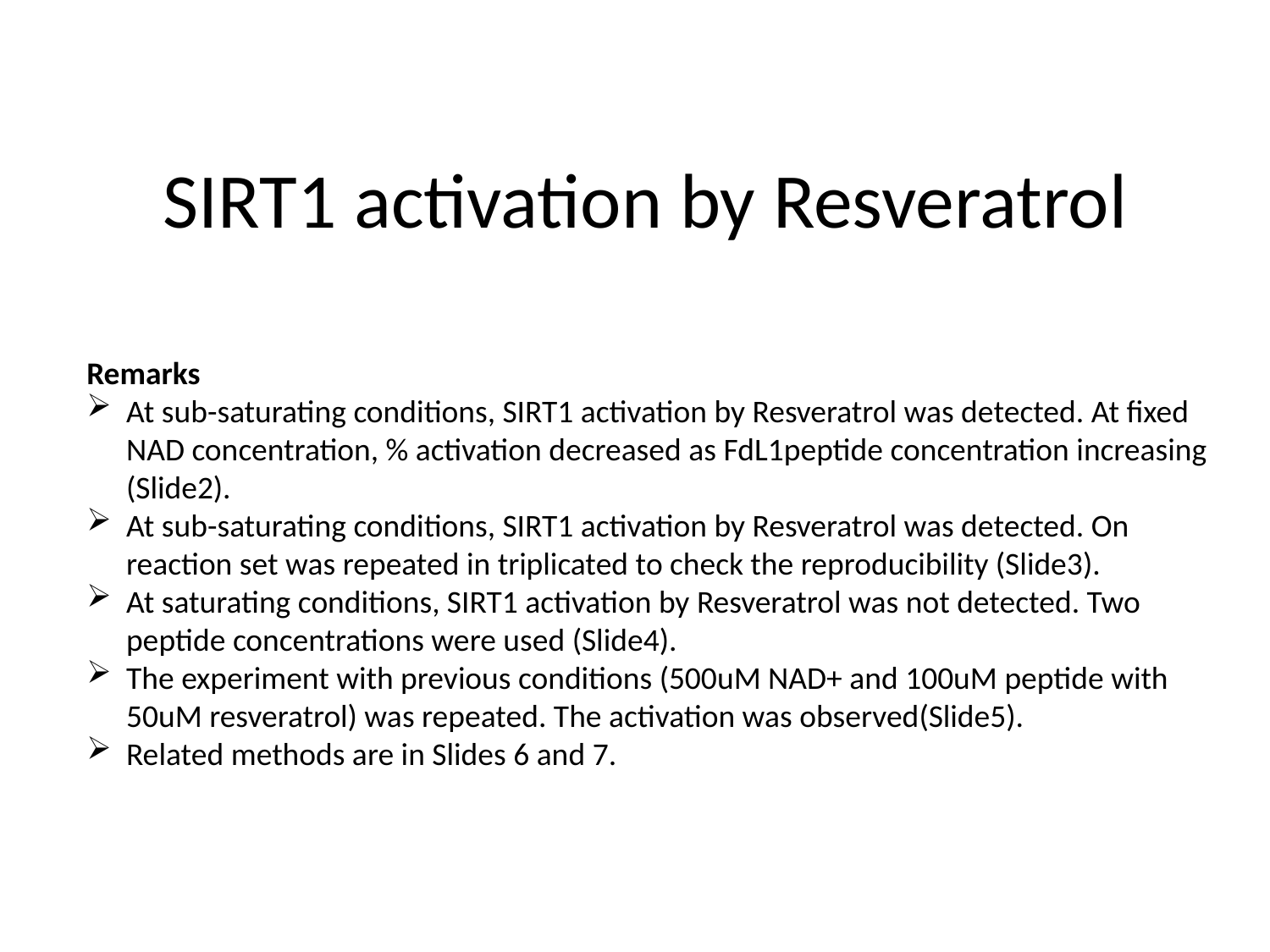

# SIRT1 activation by Resveratrol
Remarks
At sub-saturating conditions, SIRT1 activation by Resveratrol was detected. At fixed NAD concentration, % activation decreased as FdL1peptide concentration increasing (Slide2).
At sub-saturating conditions, SIRT1 activation by Resveratrol was detected. On reaction set was repeated in triplicated to check the reproducibility (Slide3).
At saturating conditions, SIRT1 activation by Resveratrol was not detected. Two peptide concentrations were used (Slide4).
The experiment with previous conditions (500uM NAD+ and 100uM peptide with 50uM resveratrol) was repeated. The activation was observed(Slide5).
Related methods are in Slides 6 and 7.